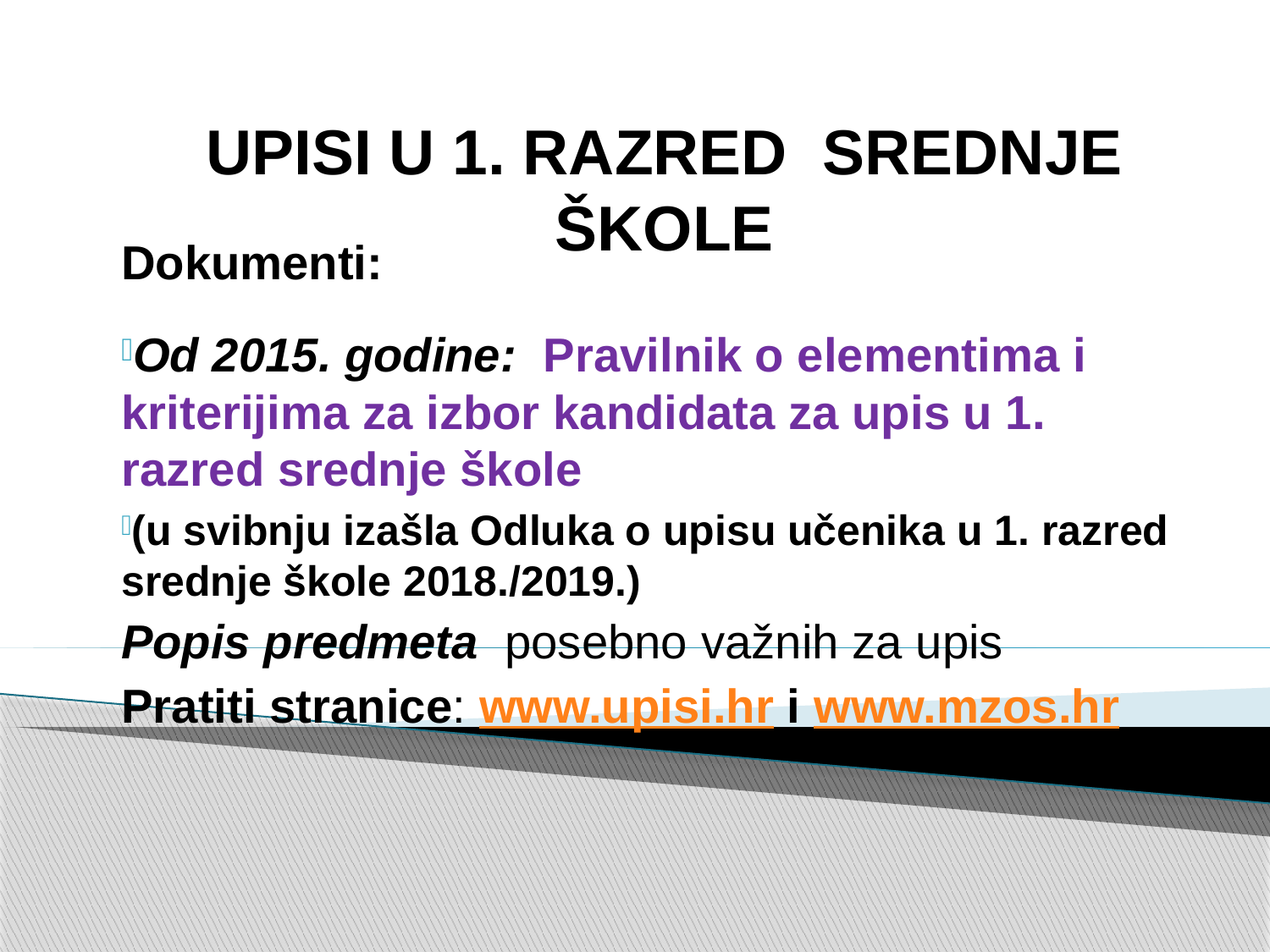

# UPISI U 1. RAZRED  SREDNJE ŠKOLE
Dokumenti:

Od 2015. godine:  Pravilnik o elementima i kriterijima za izbor kandidata za upis u 1. razred srednje škole
(u svibnju izašla Odluka o upisu učenika u 1. razred srednje škole 2018./2019.)
Popis predmeta  posebno važnih za upis
Pratiti stranice: www.upisi.hr i www.mzos.hr